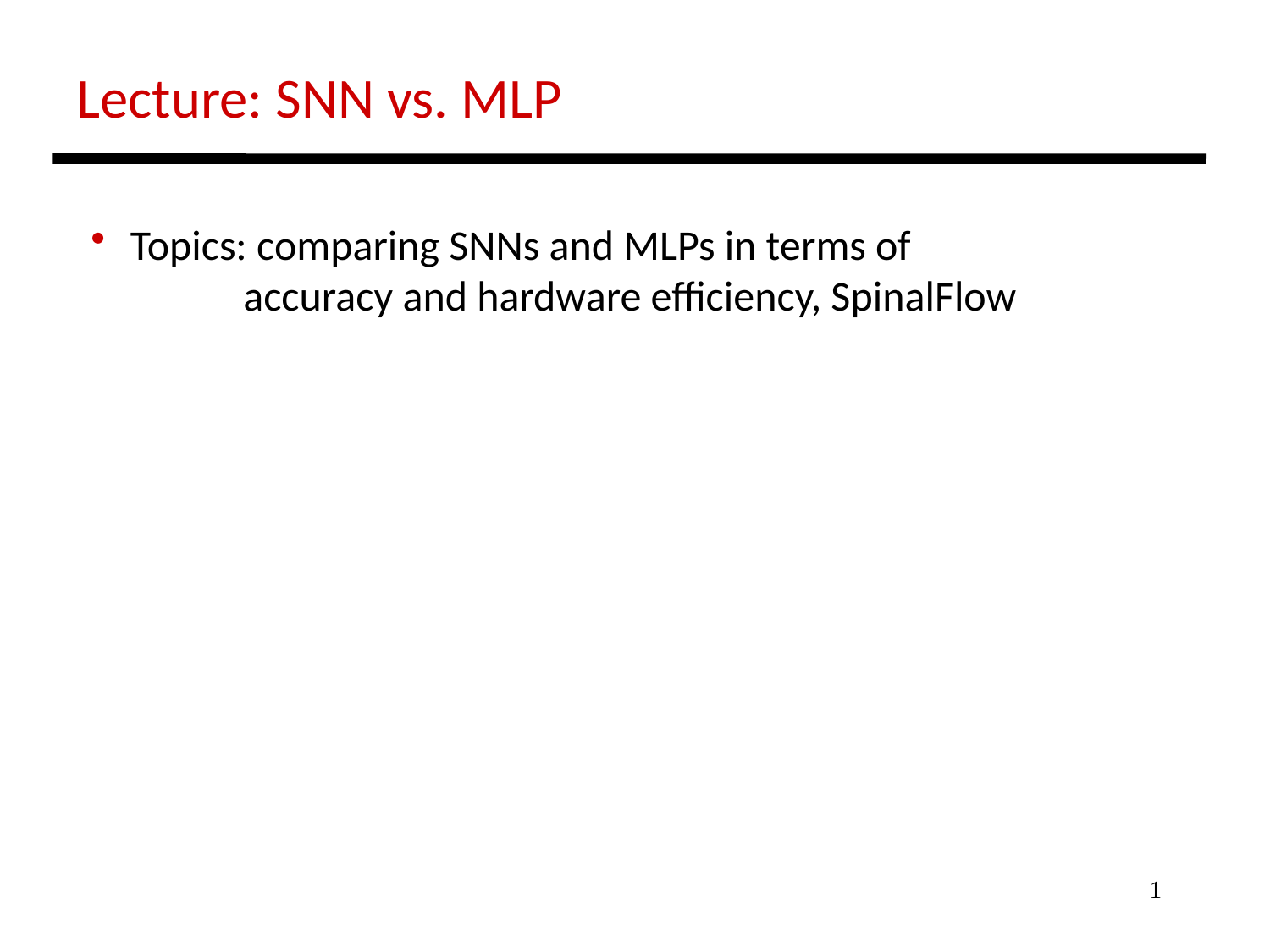

Lecture: SNN vs. MLP

 Topics: comparing SNNs and MLPs in terms of
                accuracy and hardware efficiency, SpinalFlow

1